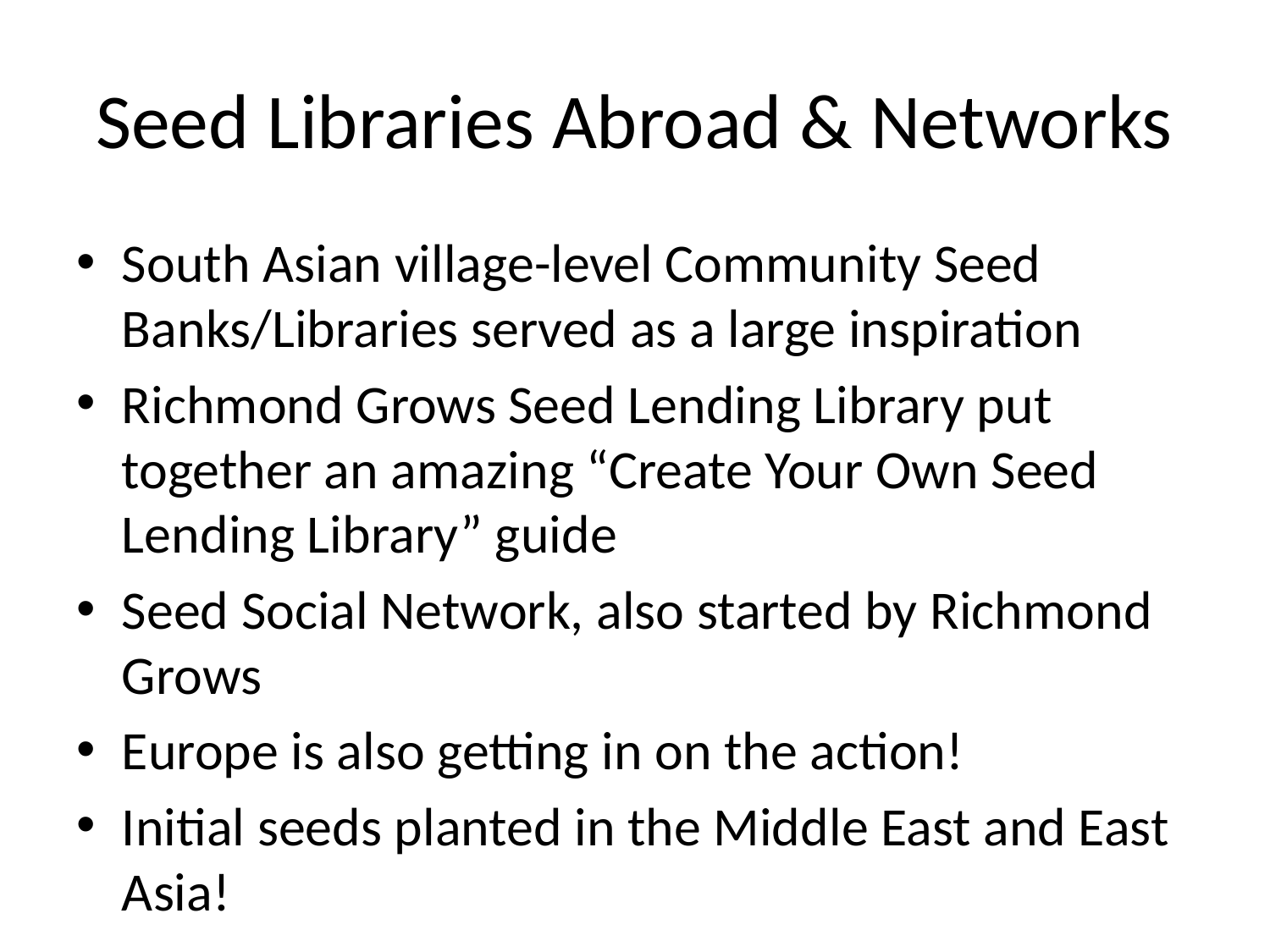

# Seed Libraries Abroad & Networks
South Asian village-level Community Seed Banks/Libraries served as a large inspiration
Richmond Grows Seed Lending Library put together an amazing “Create Your Own Seed Lending Library” guide
Seed Social Network, also started by Richmond Grows
Europe is also getting in on the action!
Initial seeds planted in the Middle East and East Asia!